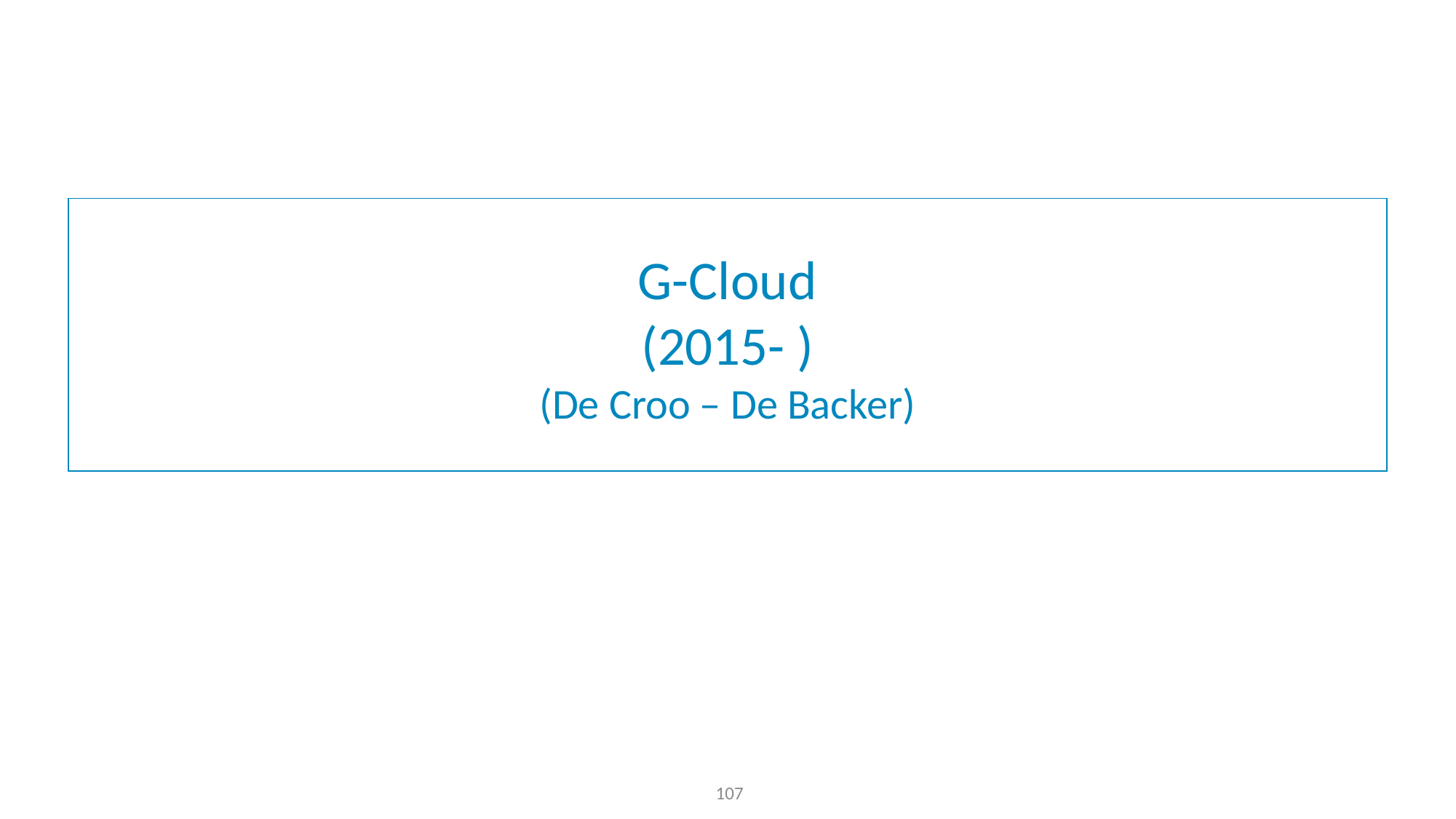

# G-Cloud (2015- ) (De Croo – De Backer)
107